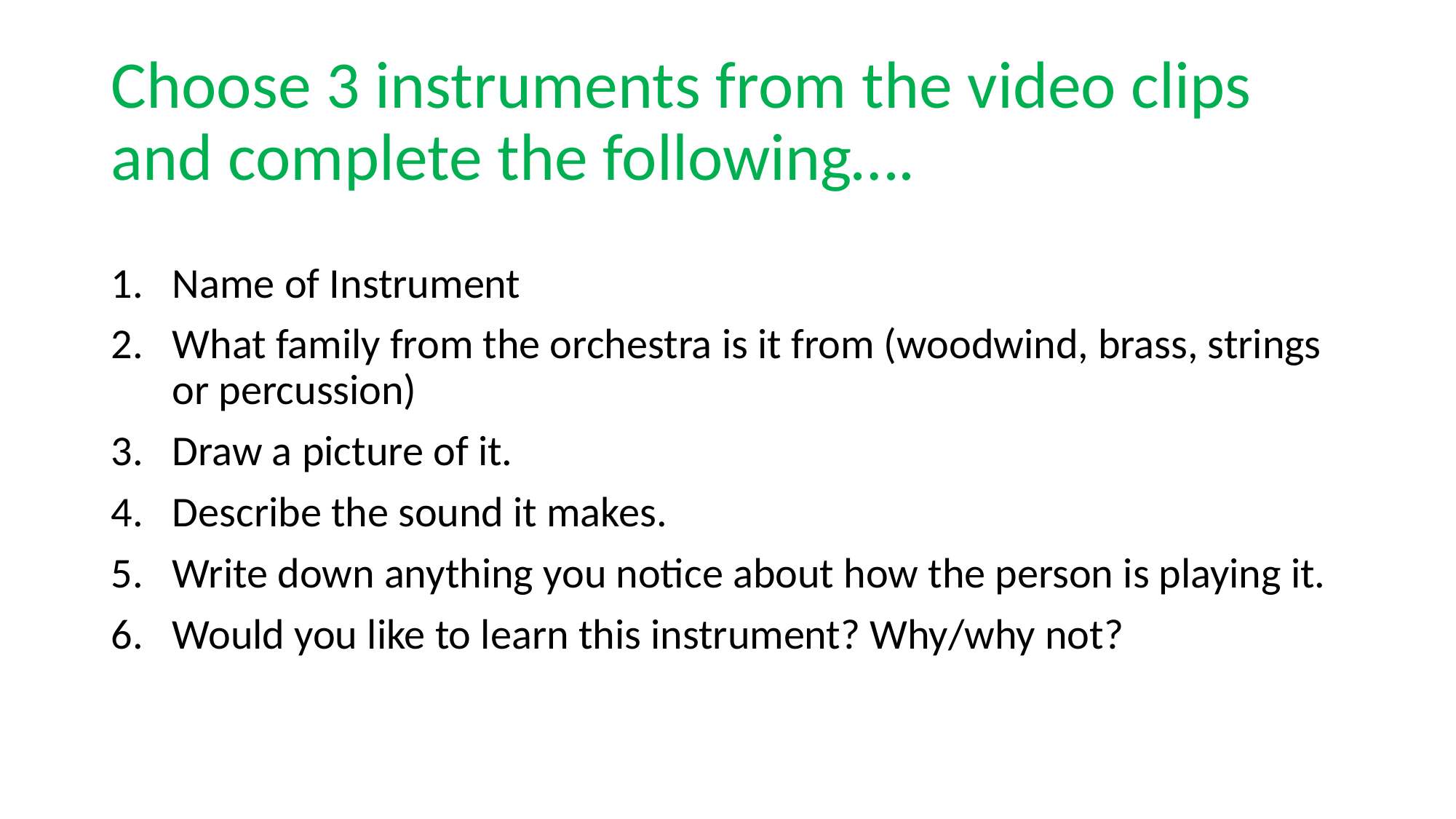

# Choose 3 instruments from the video clips and complete the following….
Name of Instrument
What family from the orchestra is it from (woodwind, brass, strings or percussion)
Draw a picture of it.
Describe the sound it makes.
Write down anything you notice about how the person is playing it.
Would you like to learn this instrument? Why/why not?